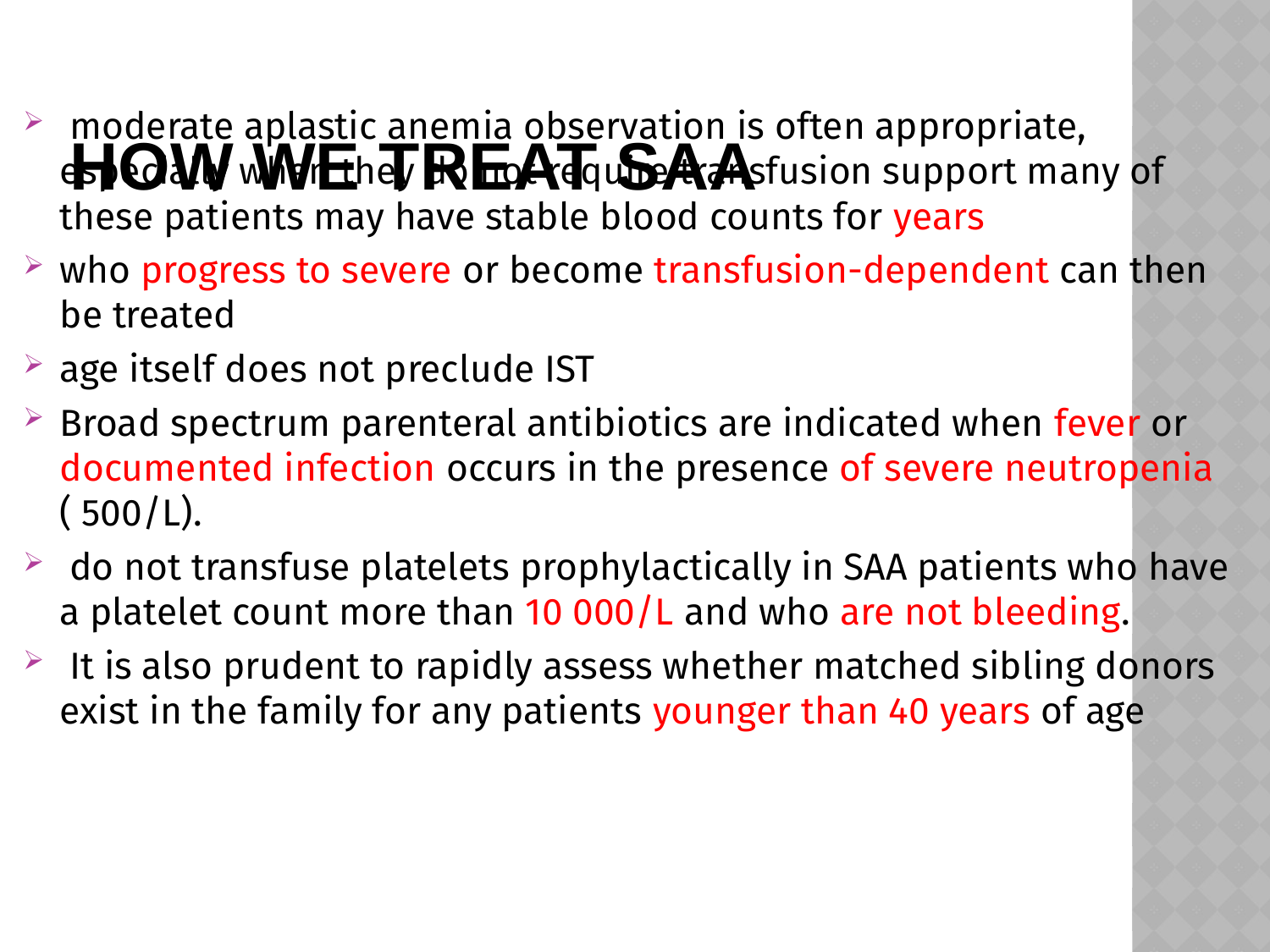

# How we treat SAA
 moderate aplastic anemia observation is often appropriate, especially when they do not require transfusion support many of these patients may have stable blood counts for years
who progress to severe or become transfusion-dependent can then be treated
age itself does not preclude IST
Broad spectrum parenteral antibiotics are indicated when fever or documented infection occurs in the presence of severe neutropenia ( 500/L).
 do not transfuse platelets prophylactically in SAA patients who have a platelet count more than 10 000/L and who are not bleeding.
 It is also prudent to rapidly assess whether matched sibling donors exist in the family for any patients younger than 40 years of age